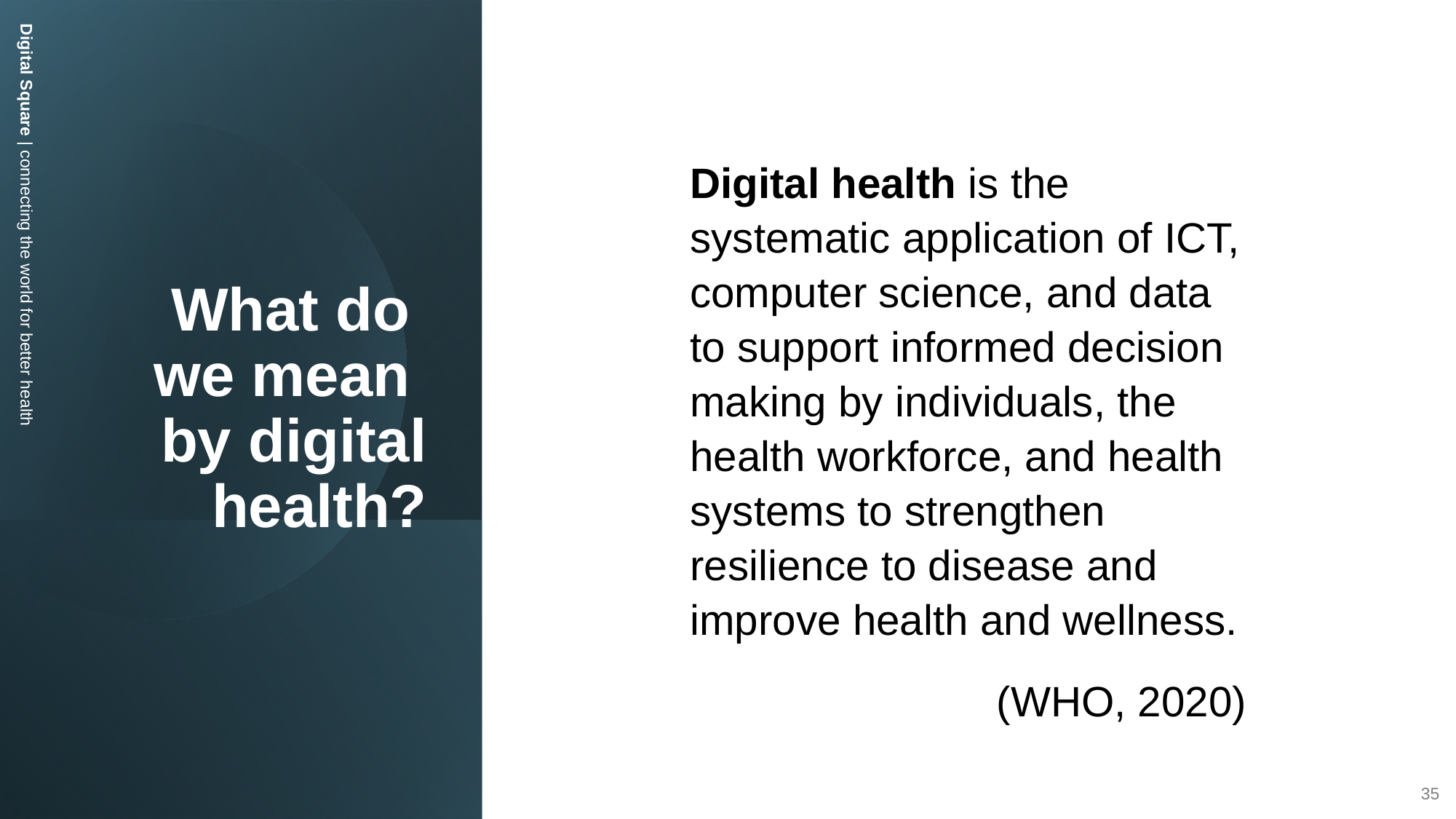

# What do we mean by digital health?

Digital health is the systematic application of ICT, computer science, and data to support informed decision making by individuals, the health workforce, and health systems to strengthen resilience to disease and improve health and wellness.
(WHO, 2020)
Digital Square | connecting the world for better health

35